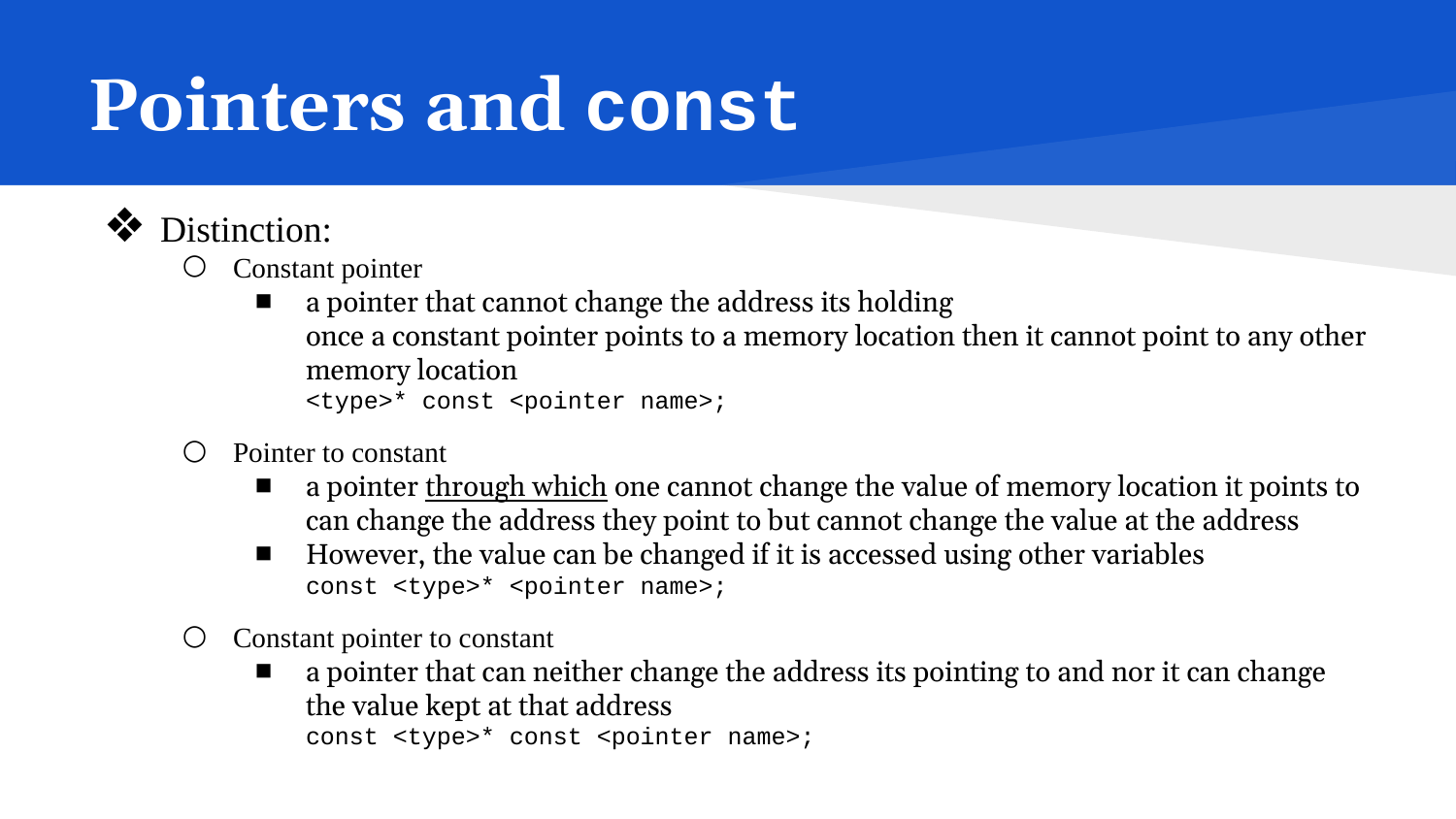

# Pointers and const
Distinction:
Constant pointer
a pointer that cannot change the address its holding
once a constant pointer points to a memory location then it cannot point to any other memory location
<type>* const <pointer name>;
Pointer to constant
a pointer through which one cannot change the value of memory location it points to
can change the address they point to but cannot change the value at the address
However, the value can be changed if it is accessed using other variables
const <type>* <pointer name>;
Constant pointer to constant
a pointer that can neither change the address its pointing to and nor it can change the value kept at that address
const <type>* const <pointer name>;